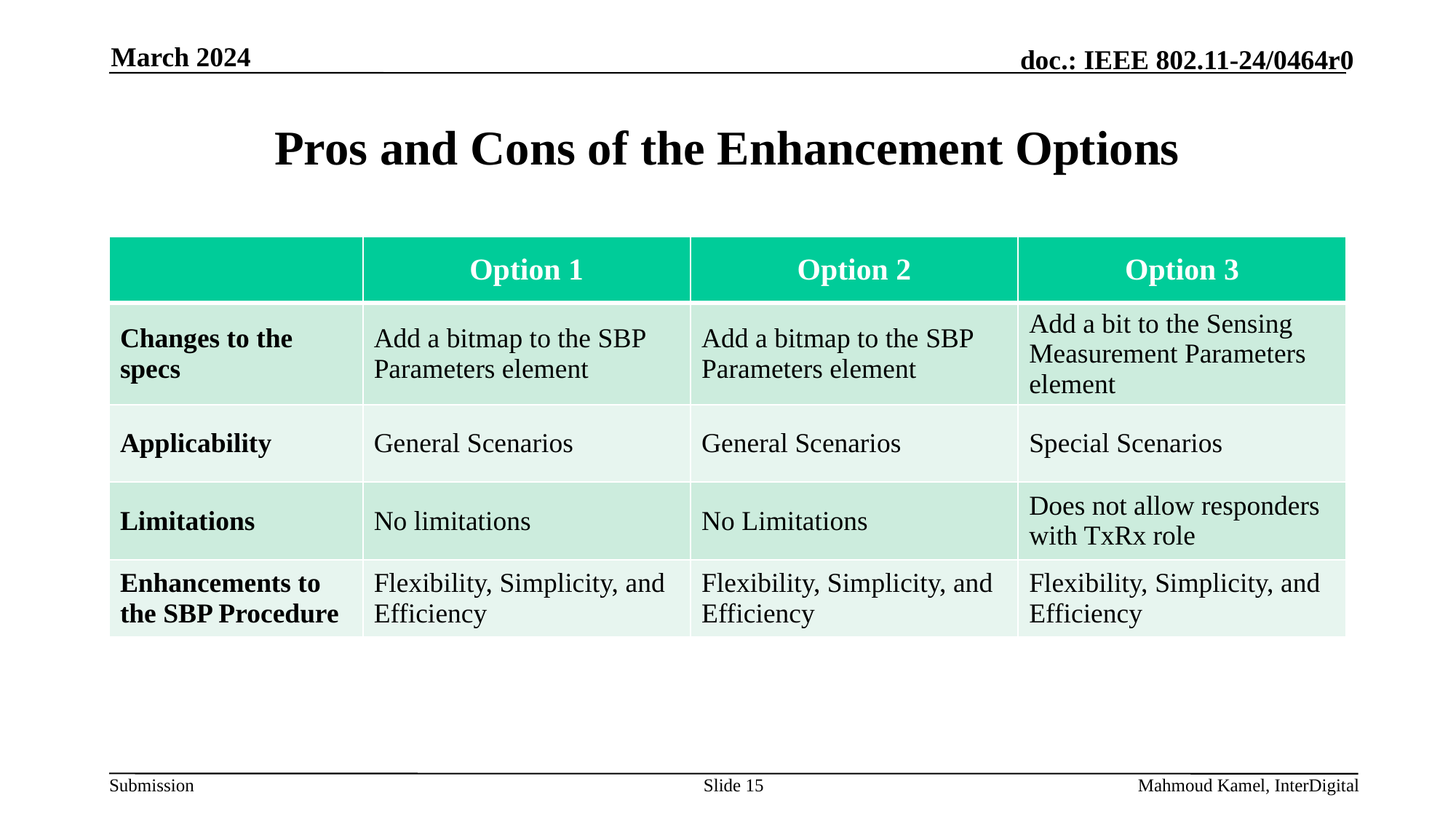

March 2024
# Pros and Cons of the Enhancement Options
|  | Option 1 | Option 2 | Option 3 |
| --- | --- | --- | --- |
| Changes to the specs | Add a bitmap to the SBP Parameters element | Add a bitmap to the SBP Parameters element | Add a bit to the Sensing Measurement Parameters element |
| Applicability | General Scenarios | General Scenarios | Special Scenarios |
| Limitations | No limitations | No Limitations | Does not allow responders with TxRx role |
| Enhancements to the SBP Procedure | Flexibility, Simplicity, and Efficiency | Flexibility, Simplicity, and Efficiency | Flexibility, Simplicity, and Efficiency |
Slide 15
Mahmoud Kamel, InterDigital